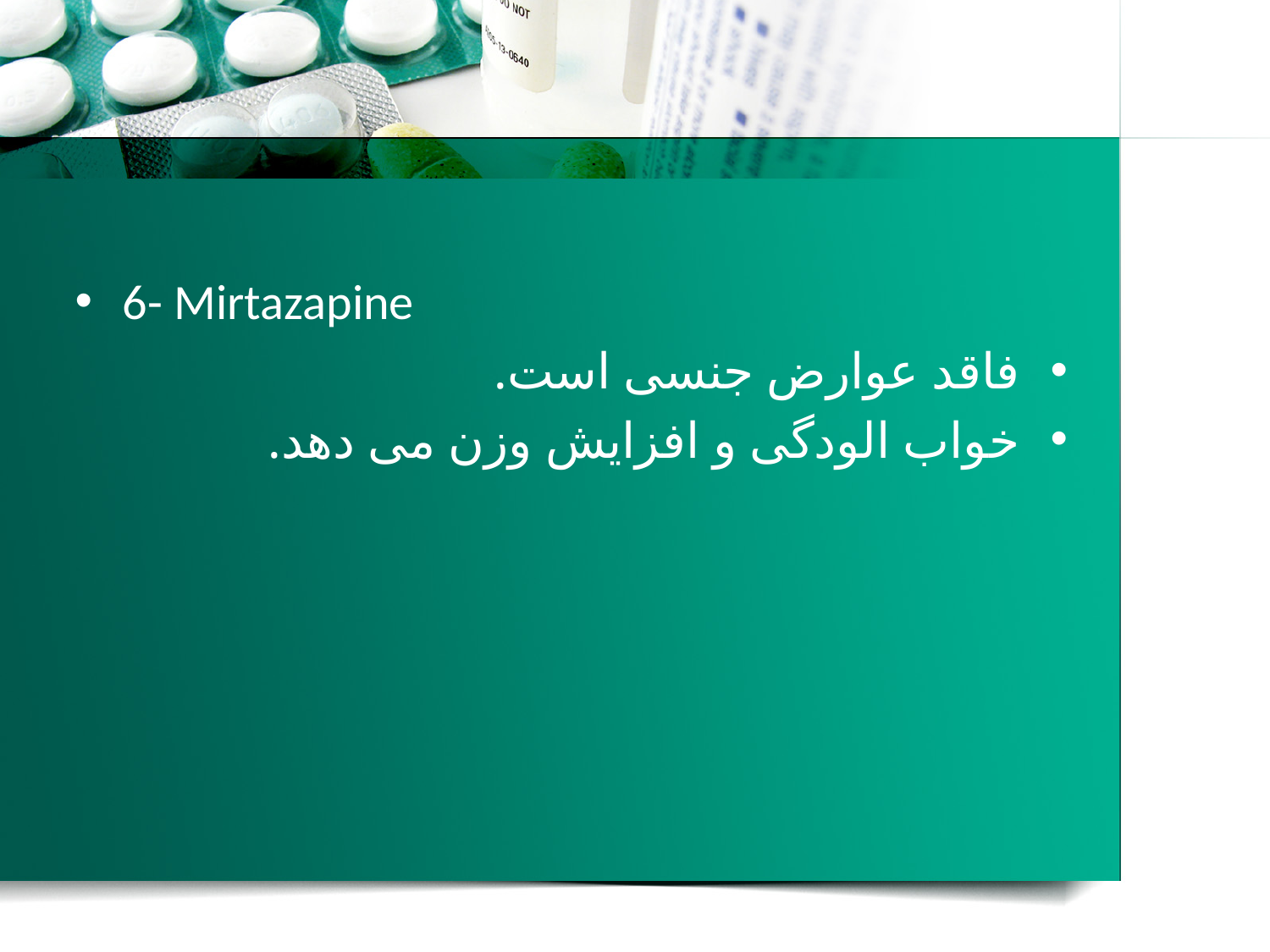

#
6- Mirtazapine
فاقد عوارض جنسی است.
خواب الودگی و افزایش وزن می دهد.